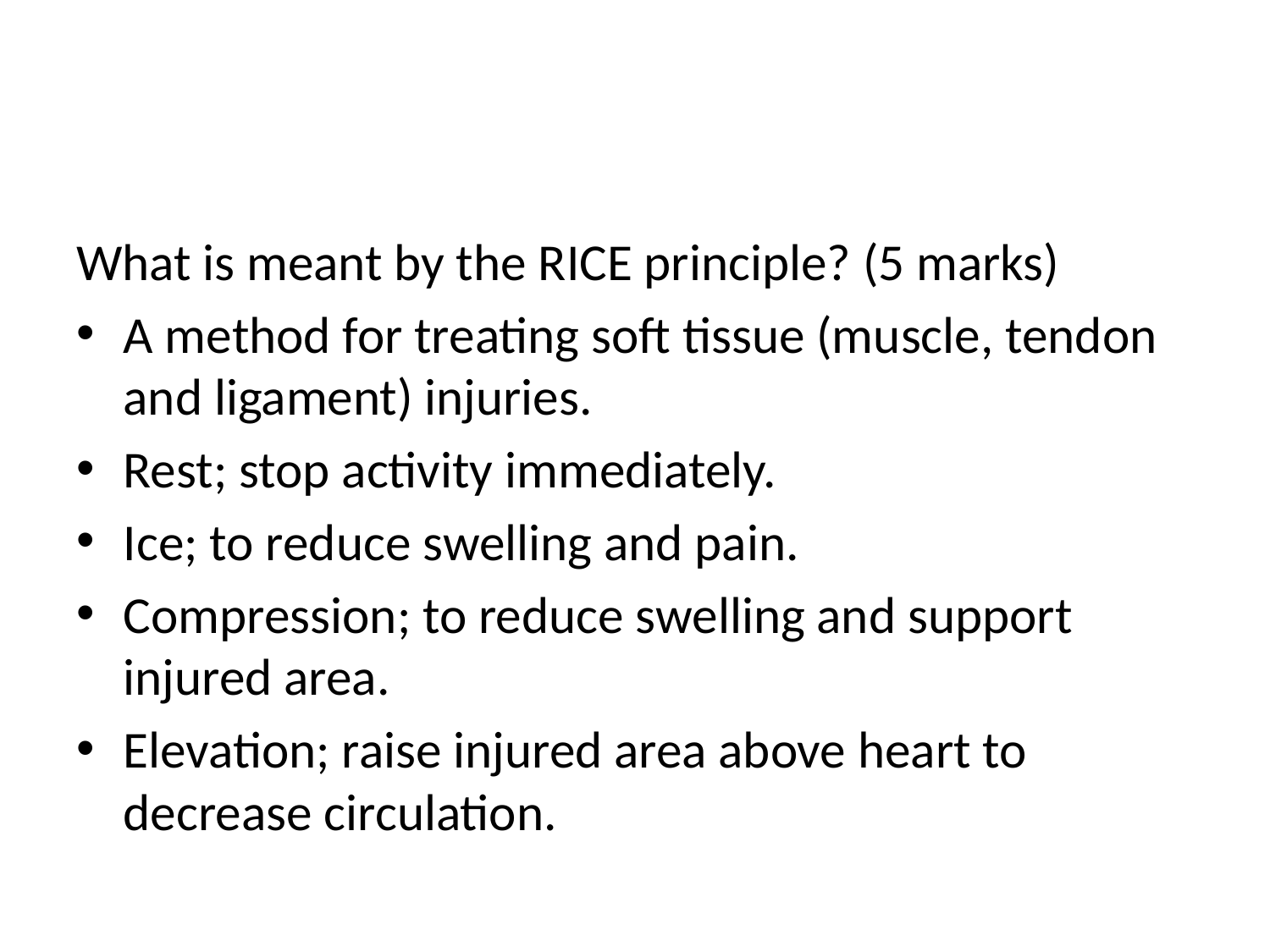

#
What is meant by the RICE principle? (5 marks)
A method for treating soft tissue (muscle, tendon and ligament) injuries.
Rest; stop activity immediately.
Ice; to reduce swelling and pain.
Compression; to reduce swelling and support injured area.
Elevation; raise injured area above heart to decrease circulation.